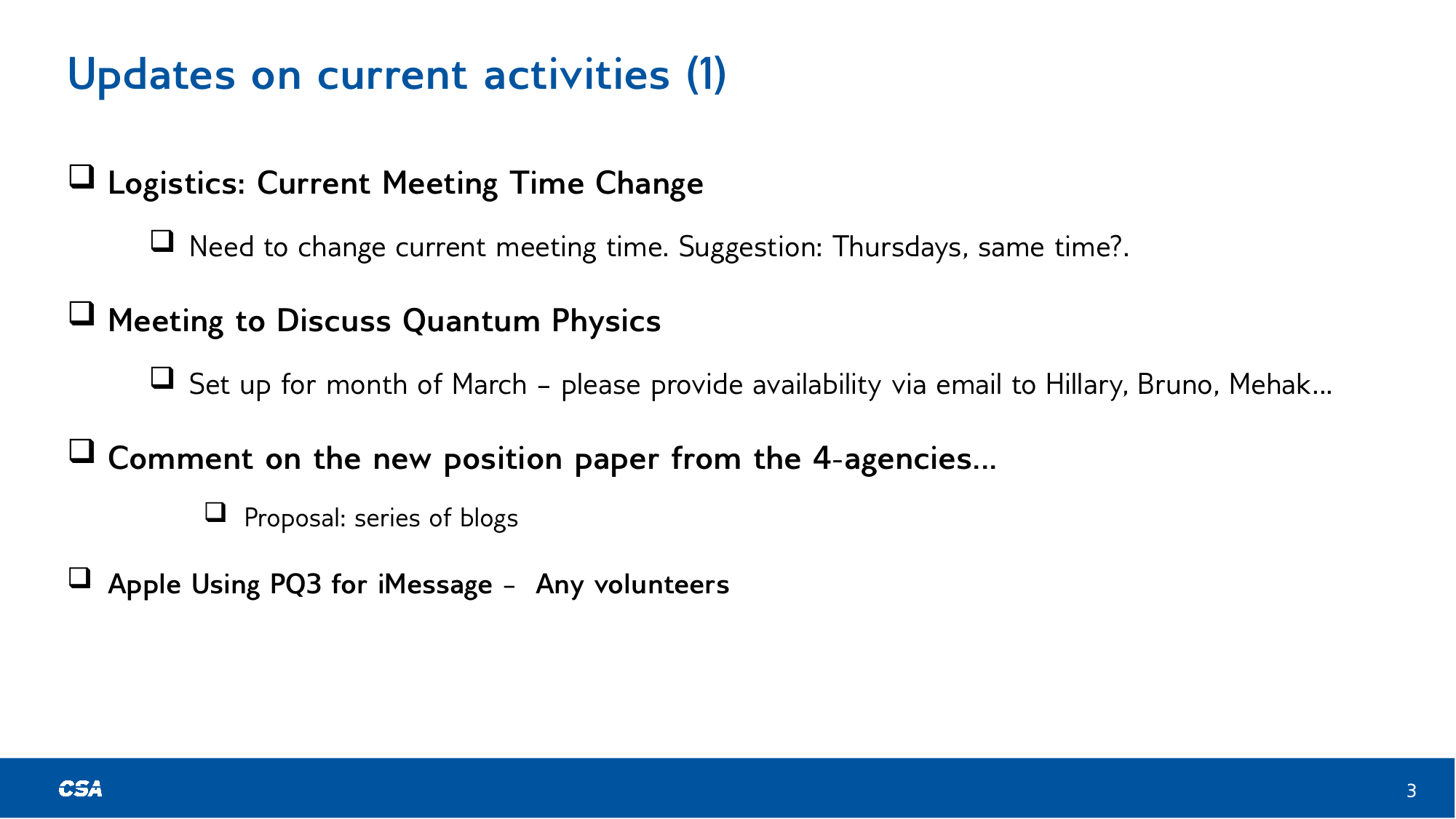

# Updates on current activities (1)
Logistics: Current Meeting Time Change
Need to change current meeting time. Suggestion: Thursdays, same time?.
Meeting to Discuss Quantum Physics
Set up for month of March – please provide availability via email to Hillary, Bruno, Mehak...
Comment on the new position paper from the 4-agencies...
Proposal: series of blogs
Apple Using PQ3 for iMessage –  Any volunteers